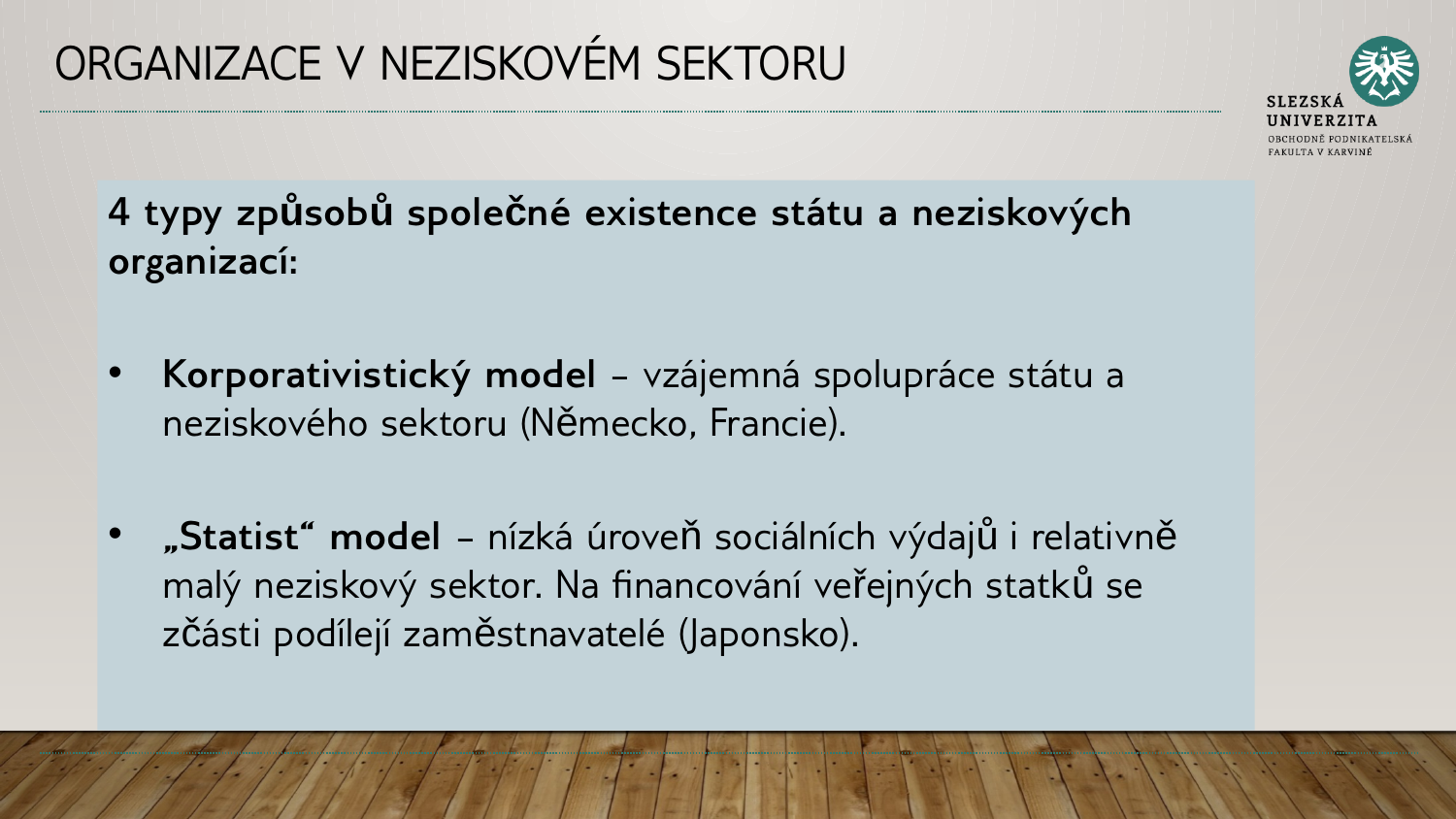

# Organizace v neziskovém sektoru
4 typy způsobů společné existence státu a neziskových organizací:

Korporativistický model – vzájemná spolupráce státu a neziskového sektoru (Německo, Francie).

„Statist“ model – nízká úroveň sociálních výdajů i relativně malý neziskový sektor. Na financování veřejných statků se zčásti podílejí zaměstnavatelé (Japonsko).